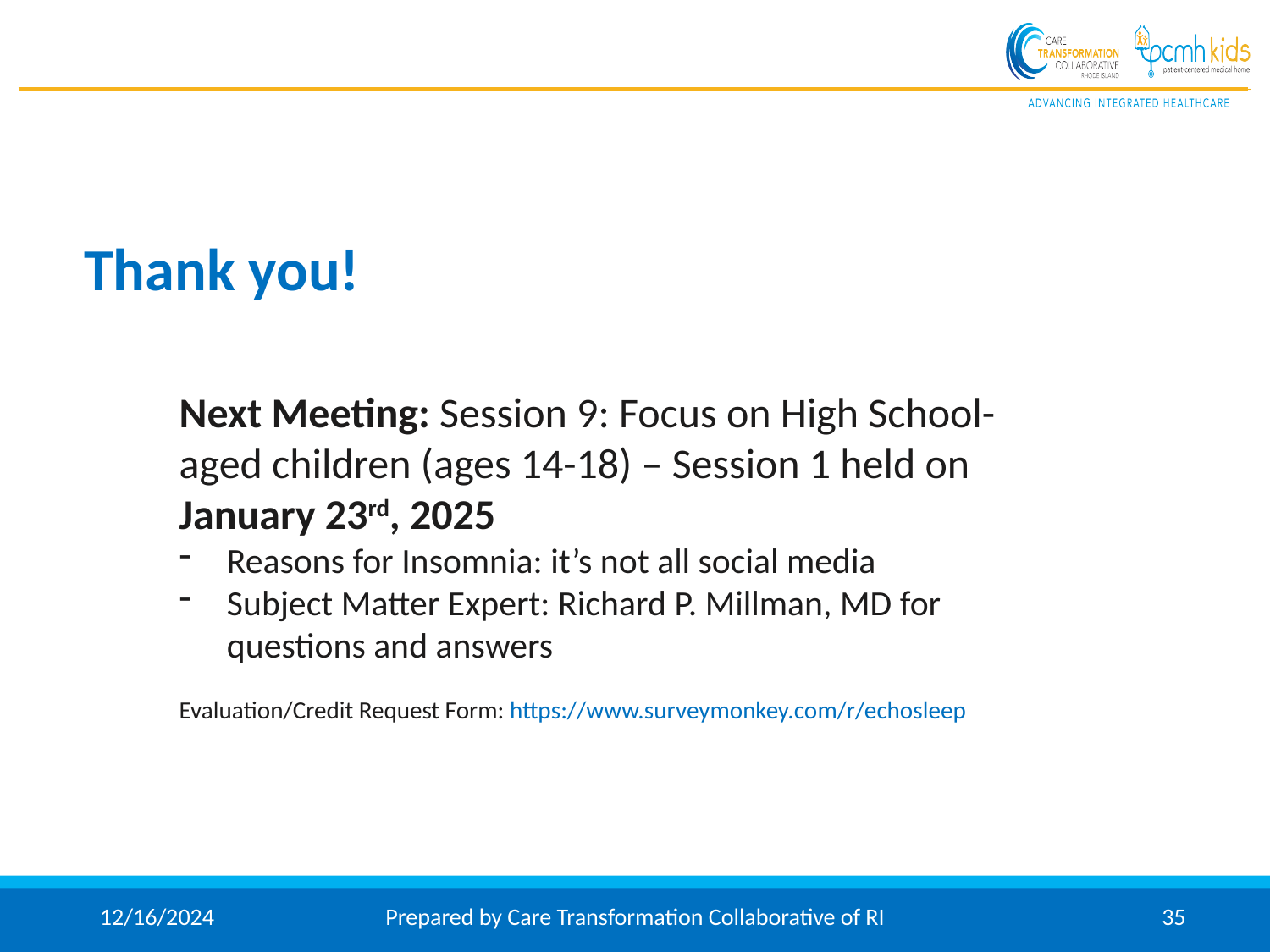

# Thank you!
Next Meeting: Session 9: Focus on High School-aged children (ages 14-18) – Session 1 held on January 23rd, 2025
Reasons for Insomnia: it’s not all social media
Subject Matter Expert: Richard P. Millman, MD for questions and answers

Evaluation/Credit Request Form: https://www.surveymonkey.com/r/echosleep